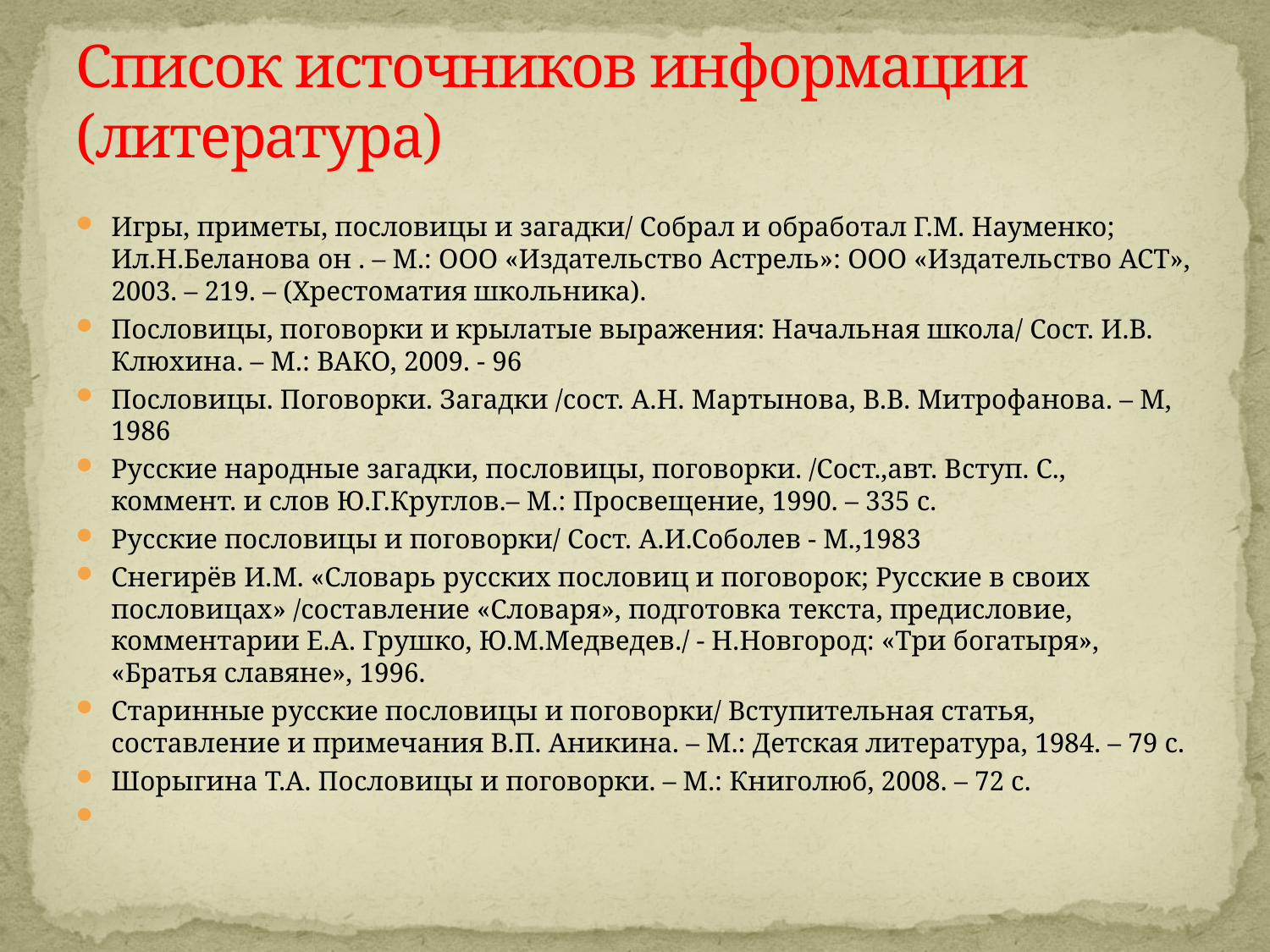

# Список источников информации (литература)

Игры, приметы, пословицы и загадки/ Собрал и обработал Г.М. Науменко; Ил.Н.Беланова он . – М.: ООО «Издательство Астрель»: ООО «Издательство АСТ», 2003. – 219. – (Хрестоматия школьника).
Пословицы, поговорки и крылатые выражения: Начальная школа/ Сост. И.В. Клюхина. – М.: ВАКО, 2009. - 96
Пословицы. Поговорки. Загадки /сост. А.Н. Мартынова, В.В. Митрофанова. – М, 1986
Русские народные загадки, пословицы, поговорки. /Сост.,авт. Вступ. С., коммент. и слов Ю.Г.Круглов.– М.: Просвещение, 1990. – 335 с.
Русские пословицы и поговорки/ Сост. А.И.Соболев - М.,1983
Снегирёв И.М. «Словарь русских пословиц и поговорок; Русские в своих пословицах» /составление «Словаря», подготовка текста, предисловие, комментарии Е.А. Грушко, Ю.М.Медведев./ - Н.Новгород: «Три богатыря», «Братья славяне», 1996.
Старинные русские пословицы и поговорки/ Вступительная статья, составление и примечания В.П. Аникина. – М.: Детская литература, 1984. – 79 с.
Шорыгина Т.А. Пословицы и поговорки. – М.: Книголюб, 2008. – 72 с.